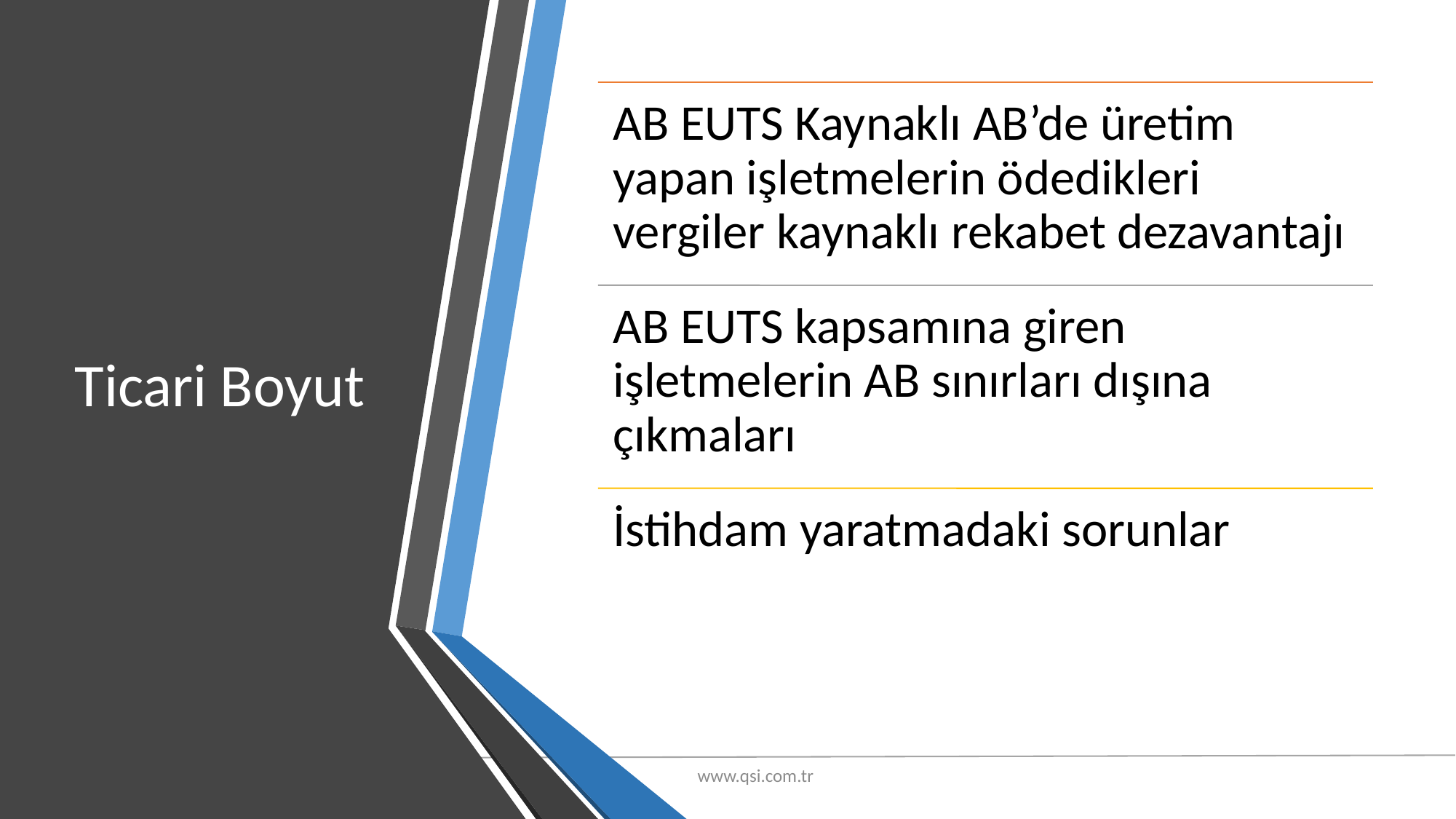

# Ticari Boyut
AB EUTS Kaynaklı AB’de üretim yapan işletmelerin ödedikleri vergiler kaynaklı rekabet dezavantajı
AB EUTS kapsamına giren işletmelerin AB sınırları dışına çıkmaları
İstihdam yaratmadaki sorunlar
www.qsi.com.tr